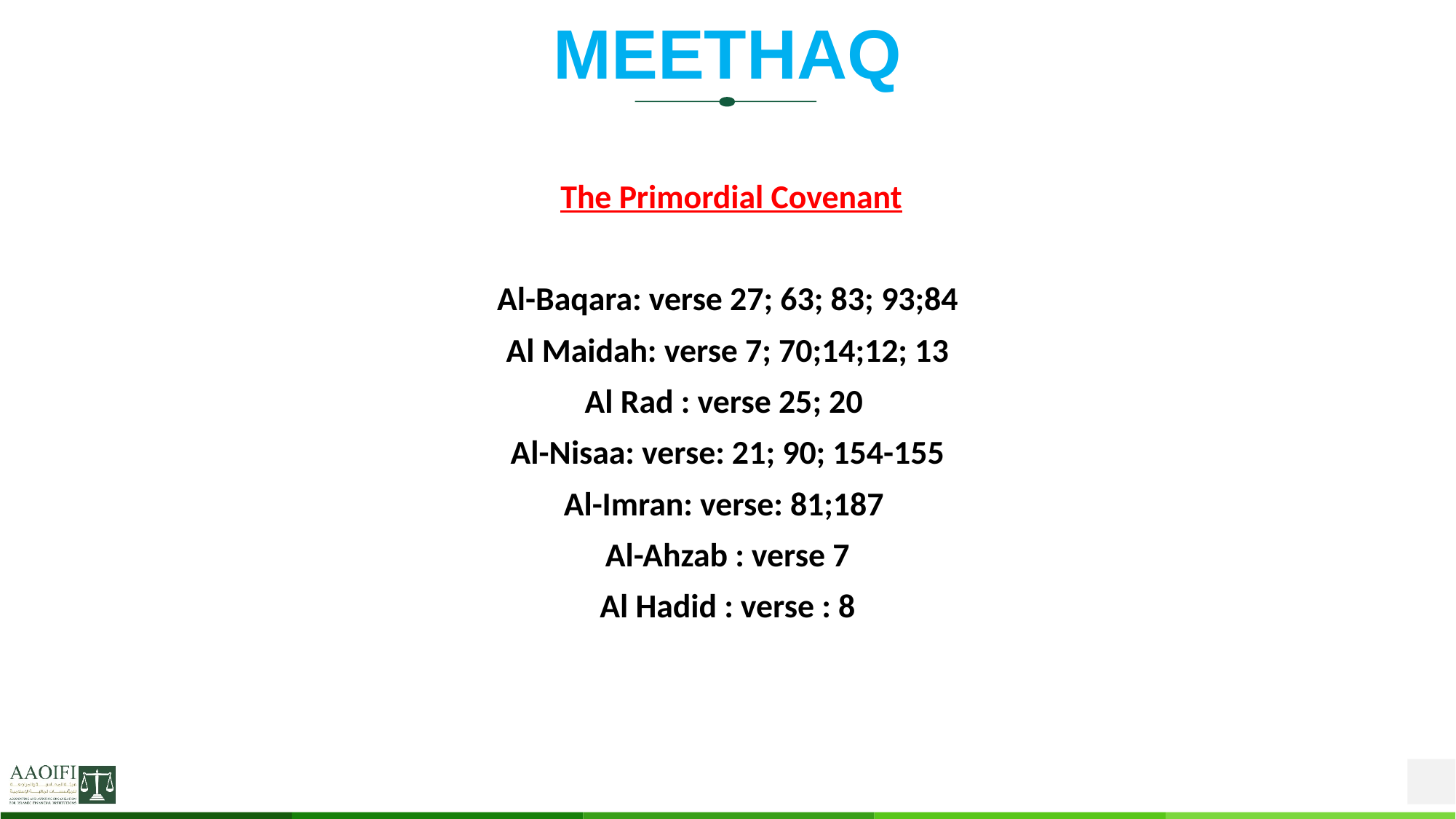

# MEETHAQ

 The Primordial Covenant

Al-Baqara: verse 27; 63; 83; 93;84
Al Maidah: verse 7; 70;14;12; 13
Al Rad : verse 25; 20
Al-Nisaa: verse: 21; 90; 154-155
Al-Imran: verse: 81;187
Al-Ahzab : verse 7
Al Hadid : verse : 8